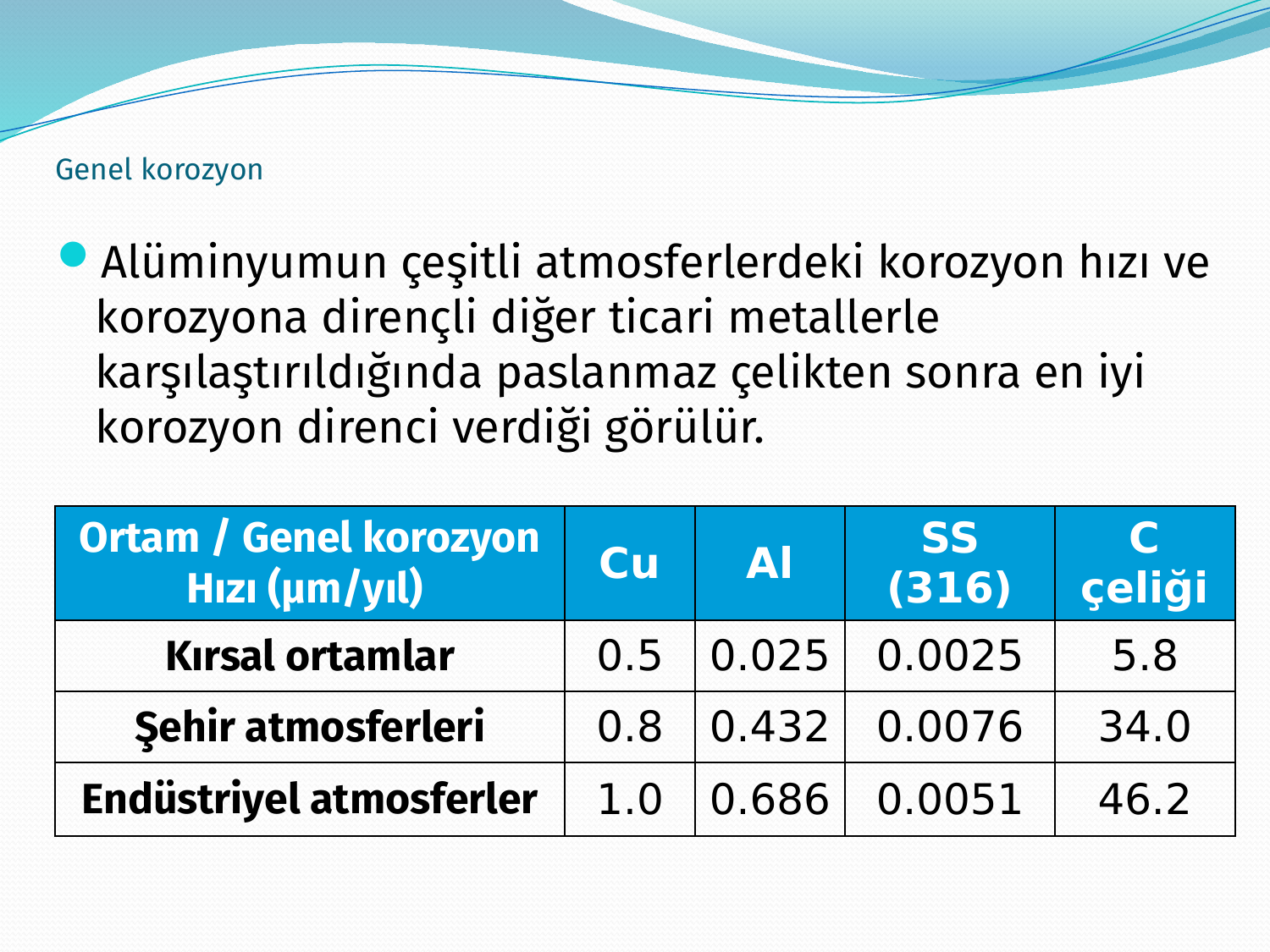

# Genel korozyon
Alüminyumun çeşitli atmosferlerdeki korozyon hızı ve korozyona dirençli diğer ticari metallerle karşılaştırıldığında paslanmaz çelikten sonra en iyi korozyon direnci verdiği görülür.
| Ortam / Genel korozyon Hızı (µm/yıl) | Cu | Al | SS (316) | C çeliği |
| --- | --- | --- | --- | --- |
| Kırsal ortamlar | 0.5 | 0.025 | 0.0025 | 5.8 |
| Şehir atmosferleri | 0.8 | 0.432 | 0.0076 | 34.0 |
| Endüstriyel atmosferler | 1.0 | 0.686 | 0.0051 | 46.2 |